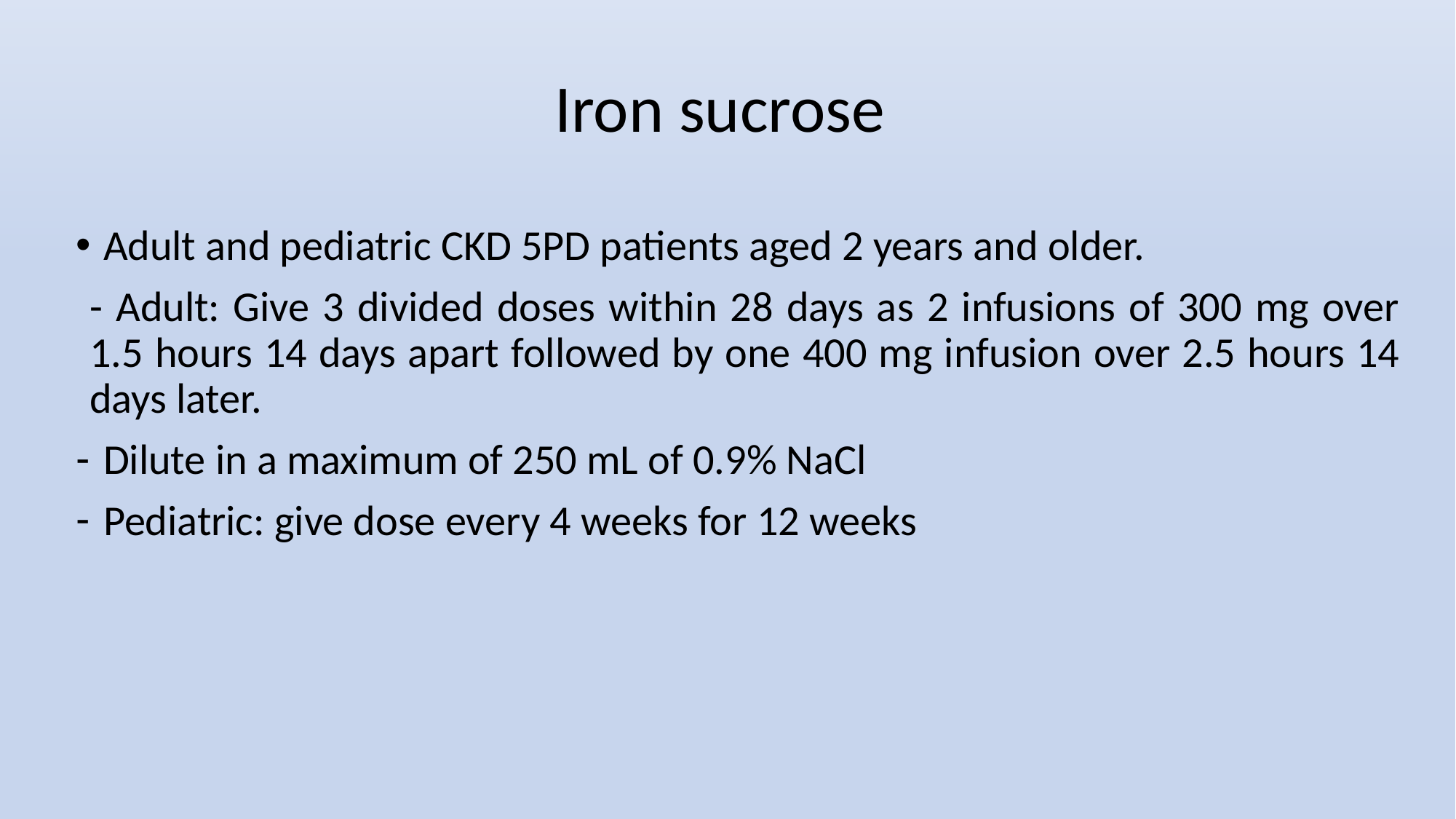

# Iron sucrose
Adult and pediatric CKD 5PD patients aged 2 years and older.
- Adult: Give 3 divided doses within 28 days as 2 infusions of 300 mg over 1.5 hours 14 days apart followed by one 400 mg infusion over 2.5 hours 14 days later.
Dilute in a maximum of 250 mL of 0.9% NaCl
Pediatric: give dose every 4 weeks for 12 weeks